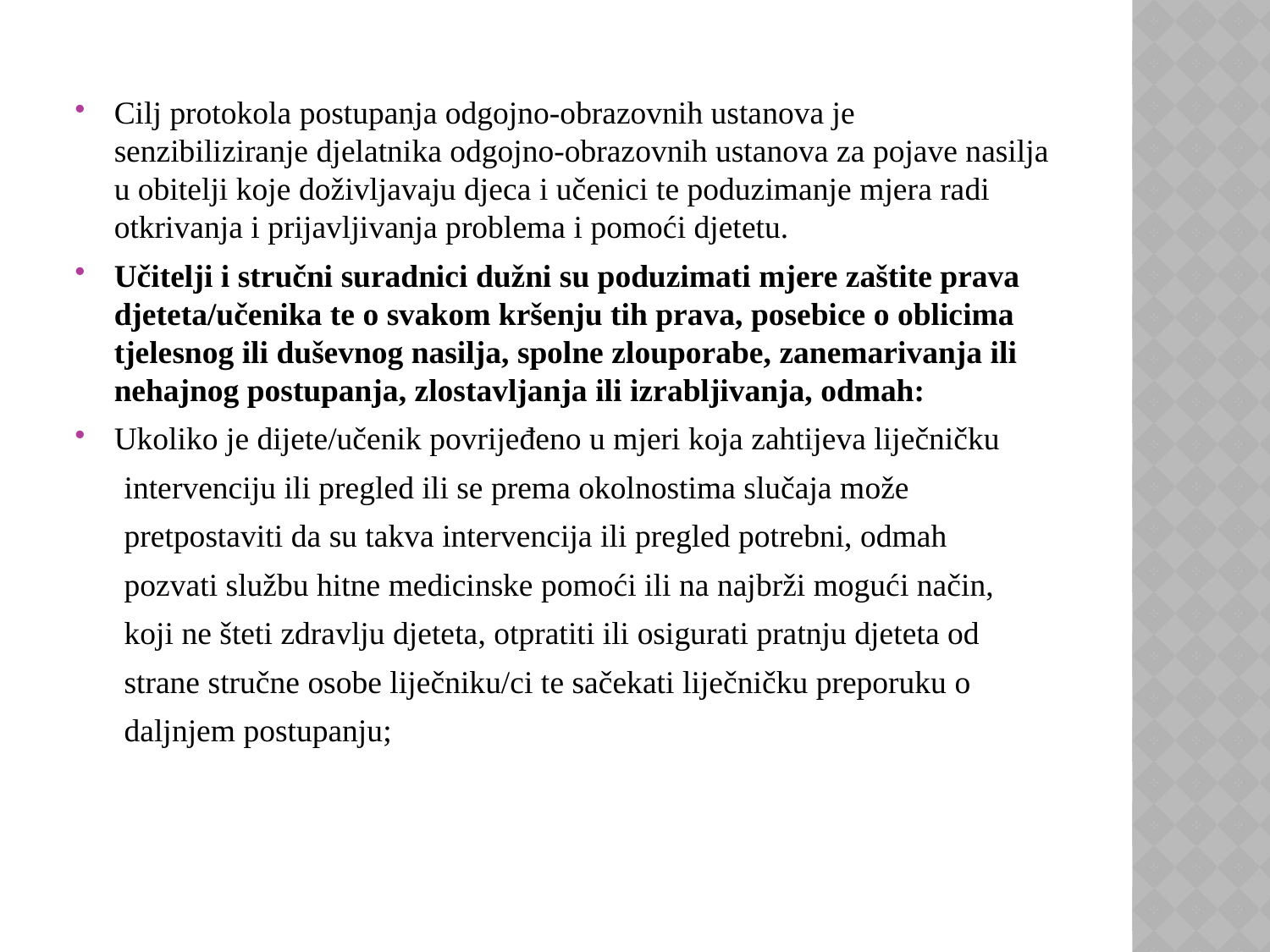

Cilj protokola postupanja odgojno-obrazovnih ustanova je senzibiliziranje djelatnika odgojno-obrazovnih ustanova za pojave nasilja u obitelji koje doživljavaju djeca i učenici te poduzimanje mjera radi otkrivanja i prijavljivanja problema i pomoći djetetu.
Učitelji i stručni suradnici dužni su poduzimati mjere zaštite prava djeteta/učenika te o svakom kršenju tih prava, posebice o oblicima tjelesnog ili duševnog nasilja, spolne zlouporabe, zanemarivanja ili nehajnog postupanja, zlostavljanja ili izrabljivanja, odmah:
Ukoliko je dijete/učenik povrijeđeno u mjeri koja zahtijeva liječničku
      intervenciju ili pregled ili se prema okolnostima slučaja može
      pretpostaviti da su takva intervencija ili pregled potrebni, odmah
      pozvati službu hitne medicinske pomoći ili na najbrži mogući način,
      koji ne šteti zdravlju djeteta, otpratiti ili osigurati pratnju djeteta od
      strane stručne osobe liječniku/ci te sačekati liječničku preporuku o
      daljnjem postupanju;